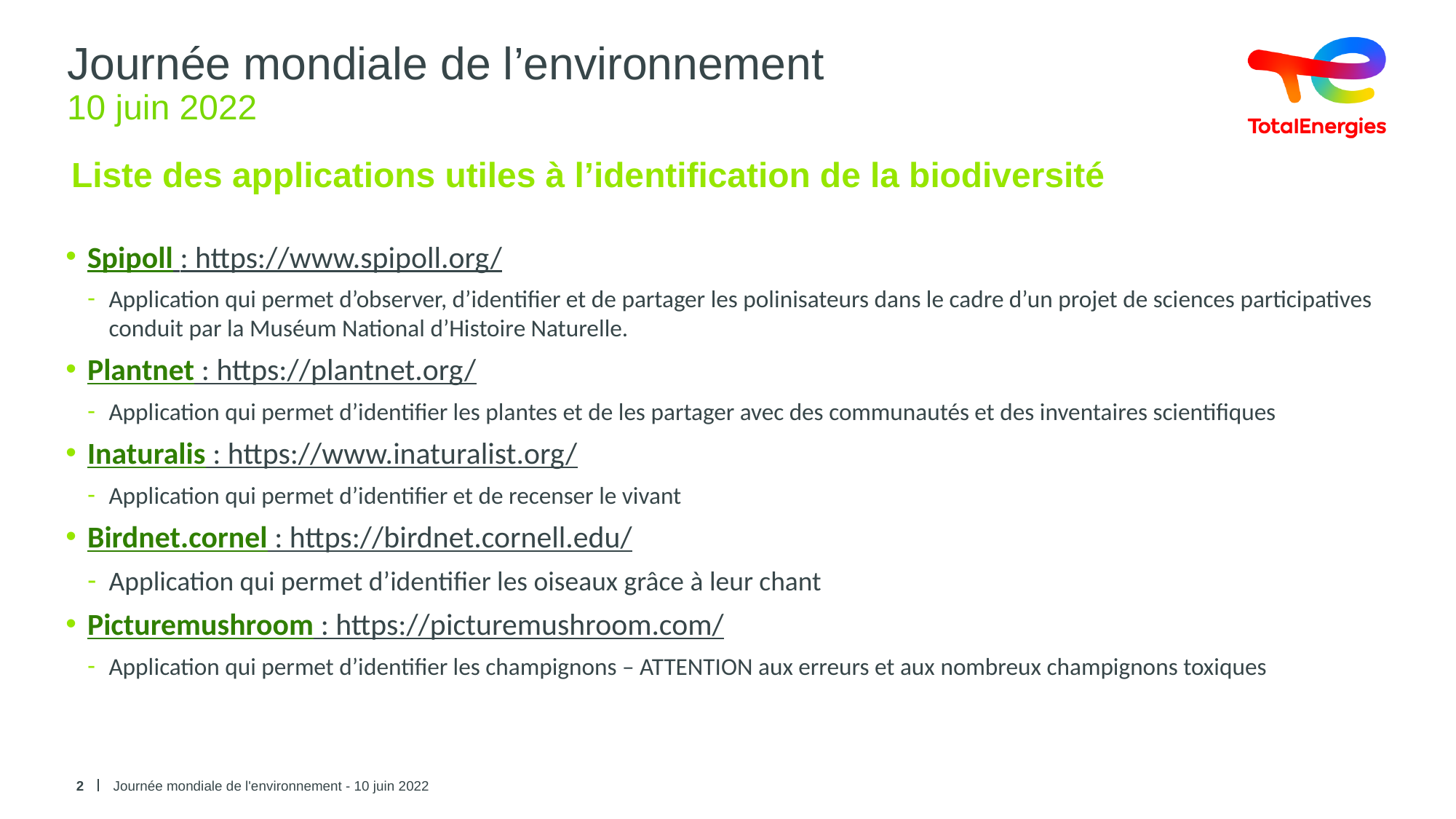

# Journée mondiale de l’environnement
10 juin 2022
Liste des applications utiles à l’identification de la biodiversité

Spipoll : https://www.spipoll.org/
Application qui permet d’observer, d’identifier et de partager les polinisateurs dans le cadre d’un projet de sciences participatives conduit par la Muséum National d’Histoire Naturelle.
Plantnet : https://plantnet.org/
Application qui permet d’identifier les plantes et de les partager avec des communautés et des inventaires scientifiques
Inaturalis : https://www.inaturalist.org/
Application qui permet d’identifier et de recenser le vivant
Birdnet.cornel : https://birdnet.cornell.edu/
Application qui permet d’identifier les oiseaux grâce à leur chant
Picturemushroom : https://picturemushroom.com/
Application qui permet d’identifier les champignons – ATTENTION aux erreurs et aux nombreux champignons toxiques

2
Journée mondiale de l'environnement - 10 juin 2022